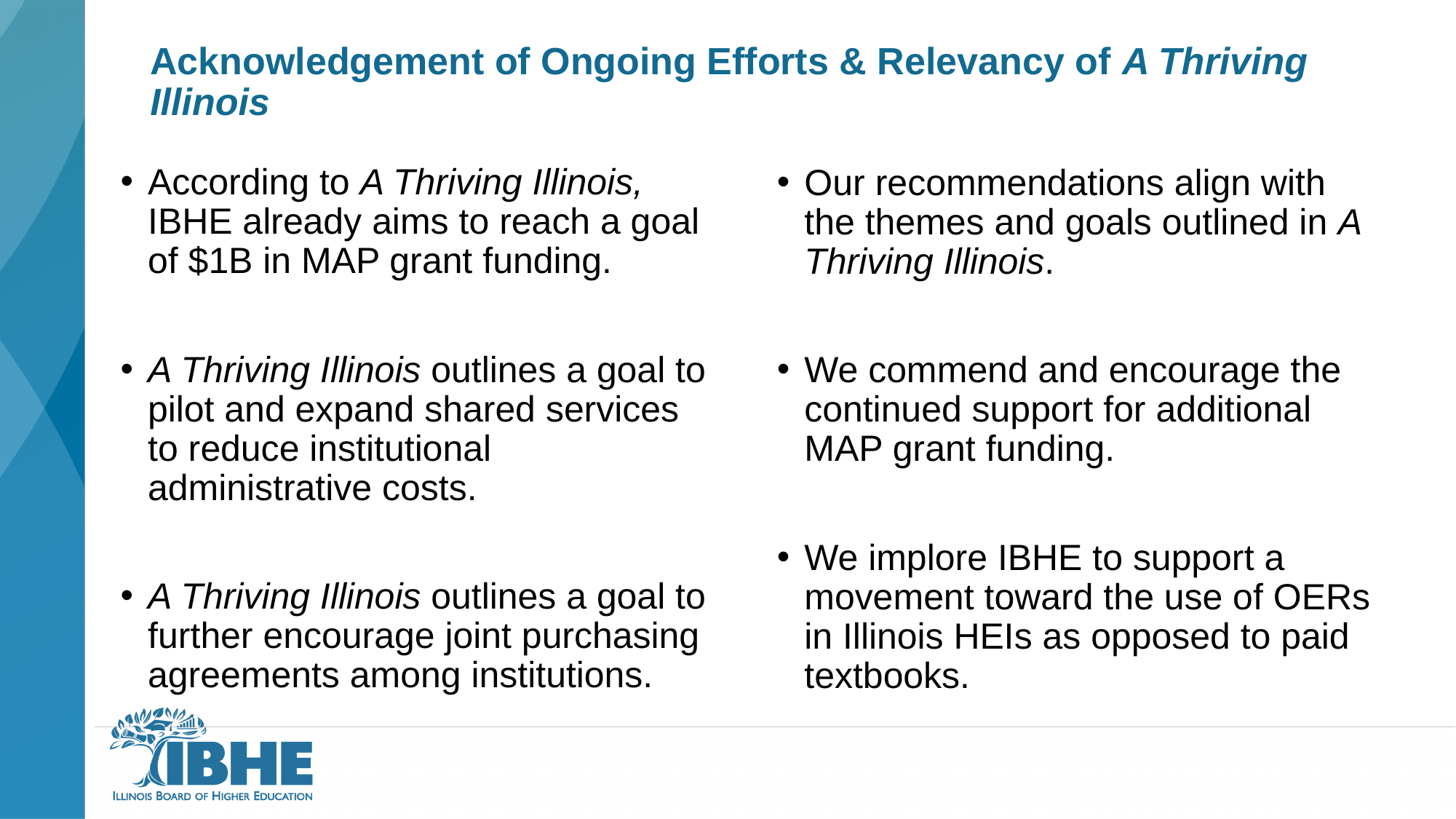

# Acknowledgement of Ongoing Efforts & Relevancy of A Thriving Illinois
According to A Thriving Illinois, IBHE already aims to reach a goal of $1B in MAP grant funding.

A Thriving Illinois outlines a goal to pilot and expand shared services to reduce institutional administrative costs.

A Thriving Illinois outlines a goal to further encourage joint purchasing agreements among institutions.

Our recommendations align with the themes and goals outlined in A Thriving Illinois.

We commend and encourage the continued support for additional MAP grant funding.

We implore IBHE to support a movement toward the use of OERs in Illinois HEIs as opposed to paid textbooks.